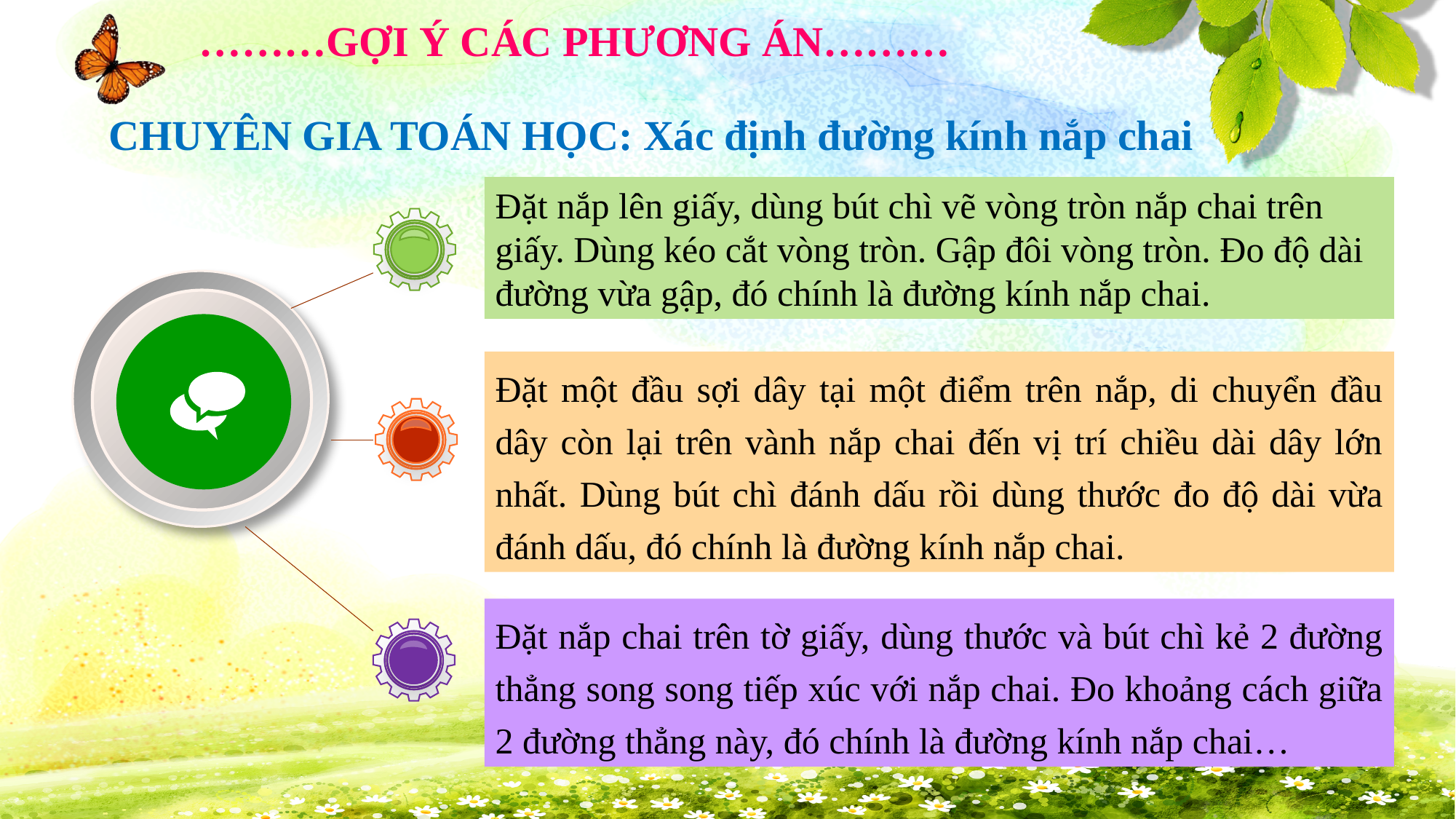

………GỢI Ý CÁC PHƯƠNG ÁN………
CHUYÊN GIA TOÁN HỌC: Xác định đường kính nắp chai
Đặt nắp lên giấy, dùng bút chì vẽ vòng tròn nắp chai trên giấy. Dùng kéo cắt vòng tròn. Gập đôi vòng tròn. Đo độ dài đường vừa gập, đó chính là đường kính nắp chai.

Đặt một đầu sợi dây tại một điểm trên nắp, di chuyển đầu dây còn lại trên vành nắp chai đến vị trí chiều dài dây lớn nhất. Dùng bút chì đánh dấu rồi dùng thước đo độ dài vừa đánh dấu, đó chính là đường kính nắp chai.

Đặt nắp chai trên tờ giấy, dùng thước và bút chì kẻ 2 đường thẳng song song tiếp xúc với nắp chai. Đo khoảng cách giữa 2 đường thẳng này, đó chính là đường kính nắp chai…